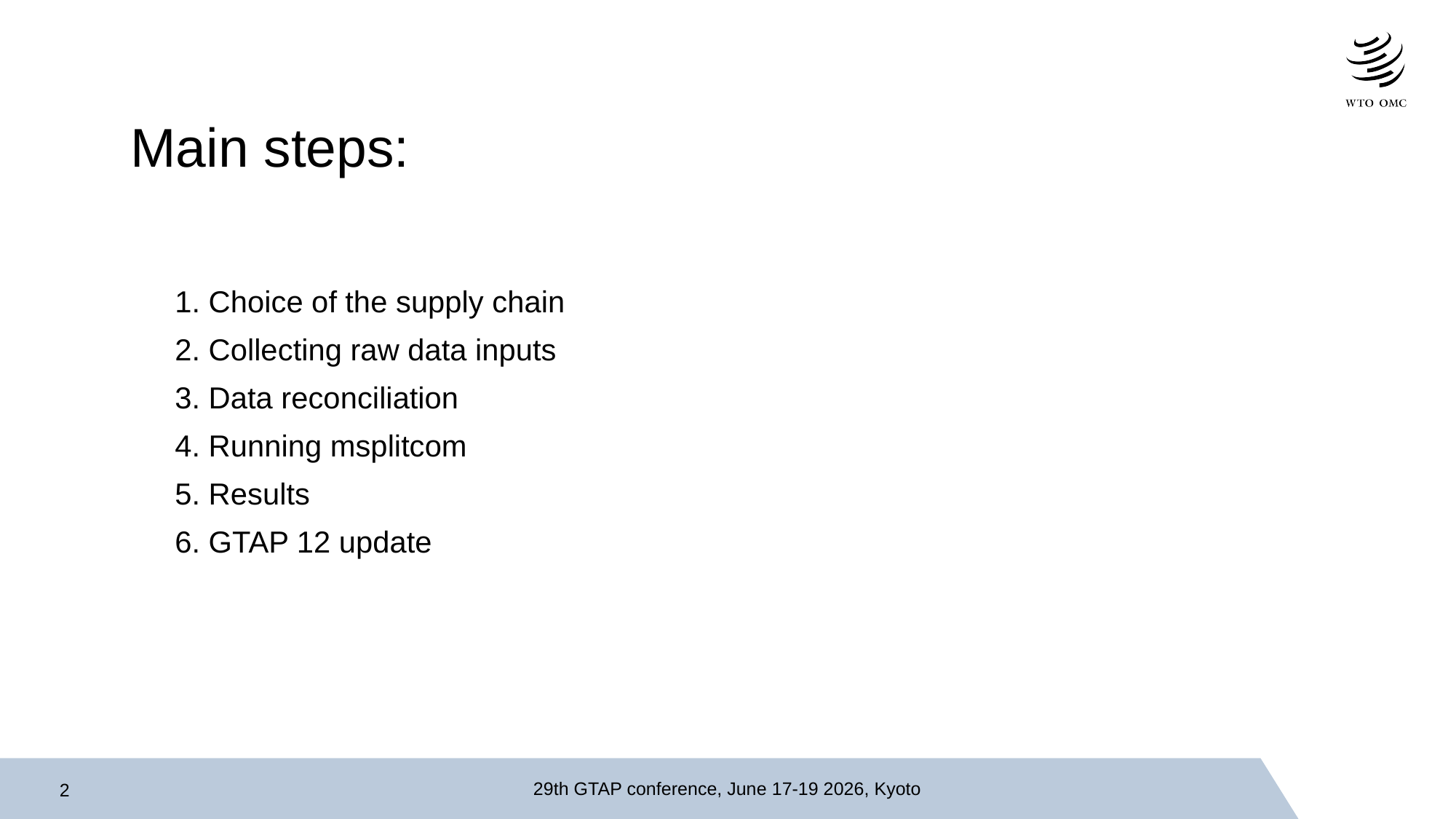

# Main steps:

1. Choice of the supply chain
2. Collecting raw data inputs
3. Data reconciliation
4. Running msplitcom
5. Results
6. GTAP 12 update
29th GTAP conference, June 17-19 2026, Kyoto
2